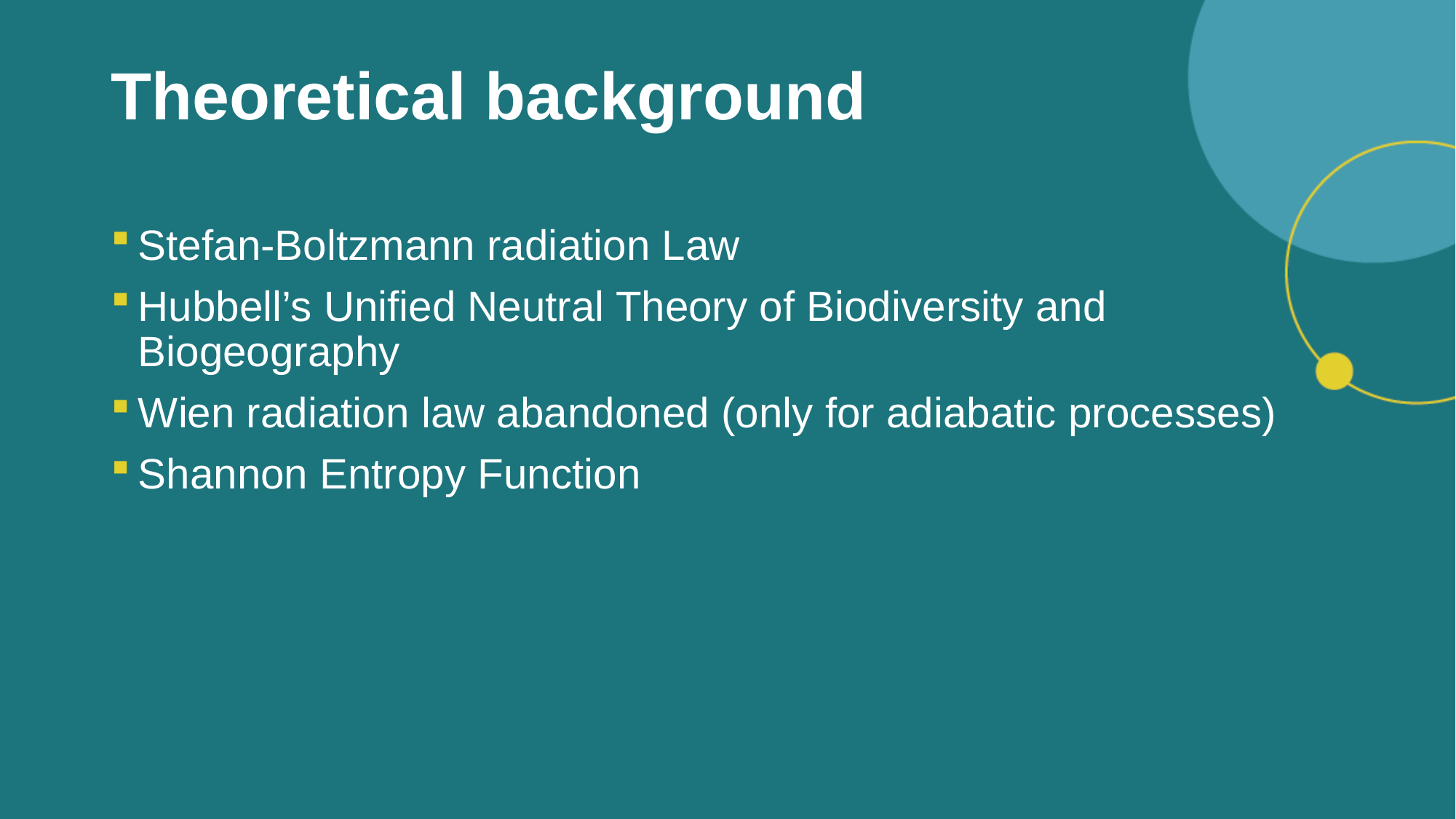

# Theoretical background
Stefan-Boltzmann radiation Law
Hubbell’s Unified Neutral Theory of Biodiversity and Biogeography
Wien radiation law abandoned (only for adiabatic processes)
Shannon Entropy Function